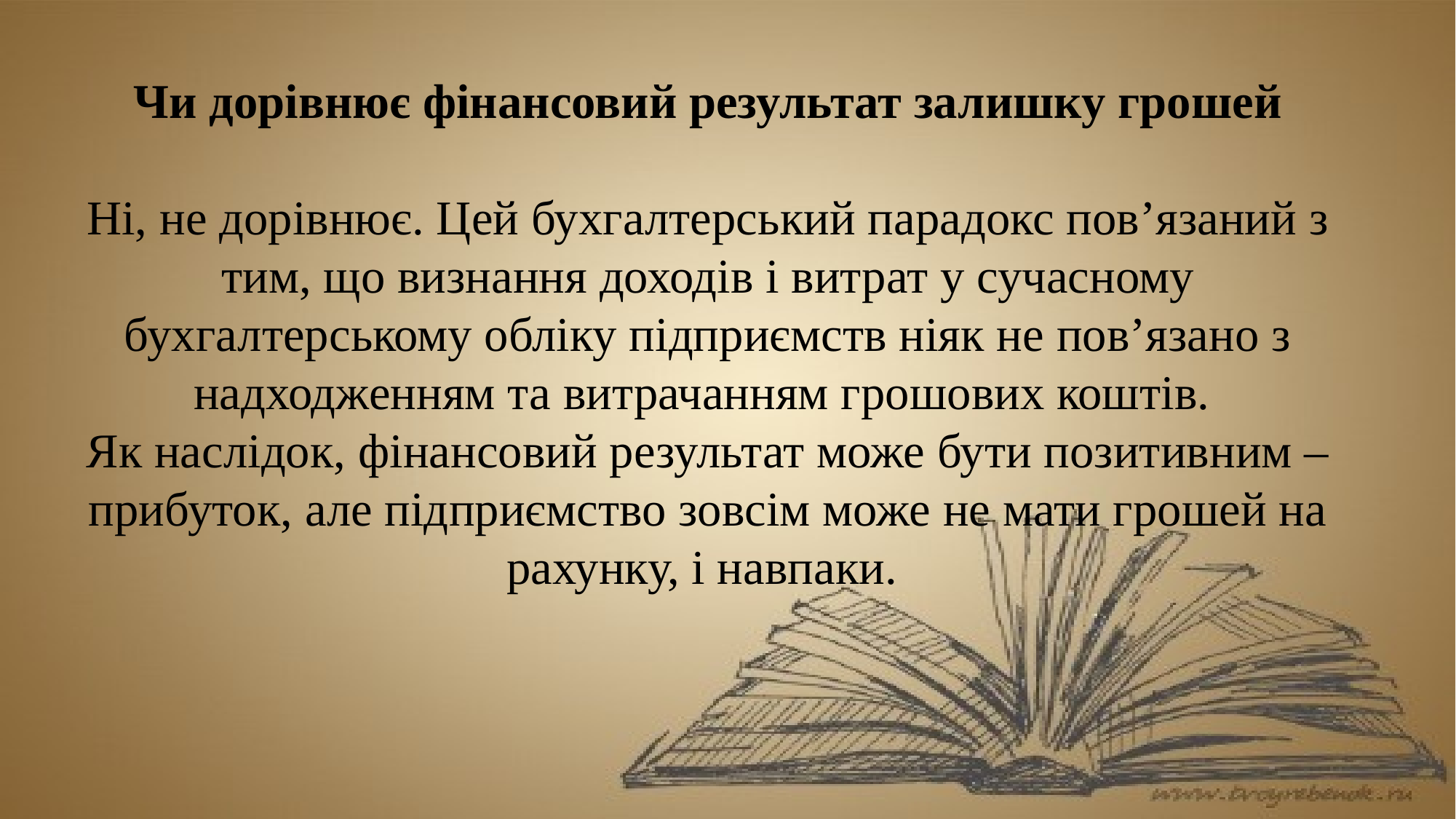

Чи дорівнює фінансовий результат залишку грошей

Ні, не дорівнює. Цей бухгалтерський парадокс пов’язаний з тим, що визнання доходів і витрат у сучасному бухгалтерському обліку підприємств ніяк не пов’язано з надходженням та витрачанням грошових коштів.
Як наслідок, фінансовий результат може бути позитивним – прибуток, але підприємство зовсім може не мати грошей на рахунку, і навпаки.